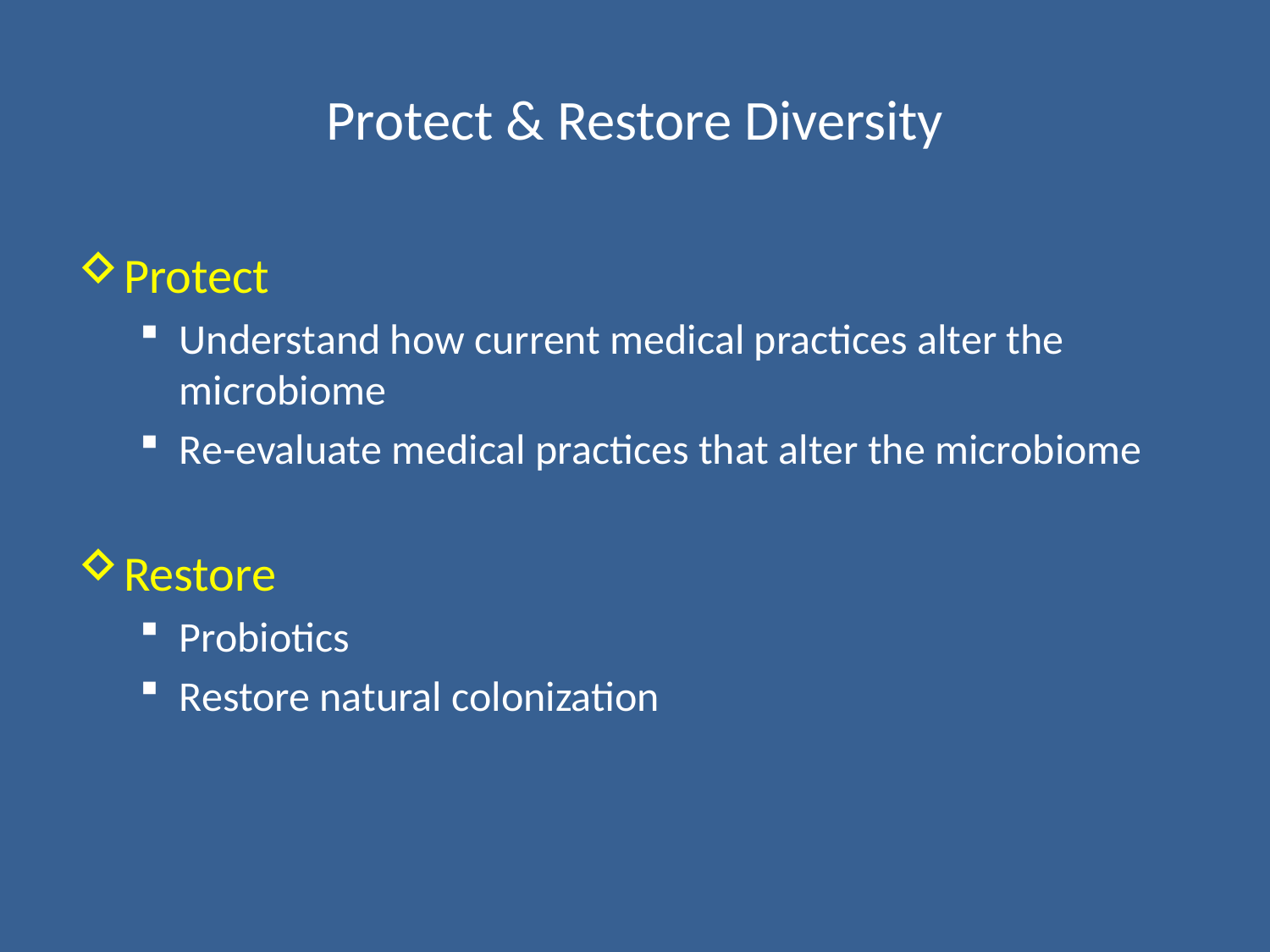

# Protect & Restore Diversity
Protect
Understand how current medical practices alter the microbiome
Re-evaluate medical practices that alter the microbiome

Restore
Probiotics
Restore natural colonization